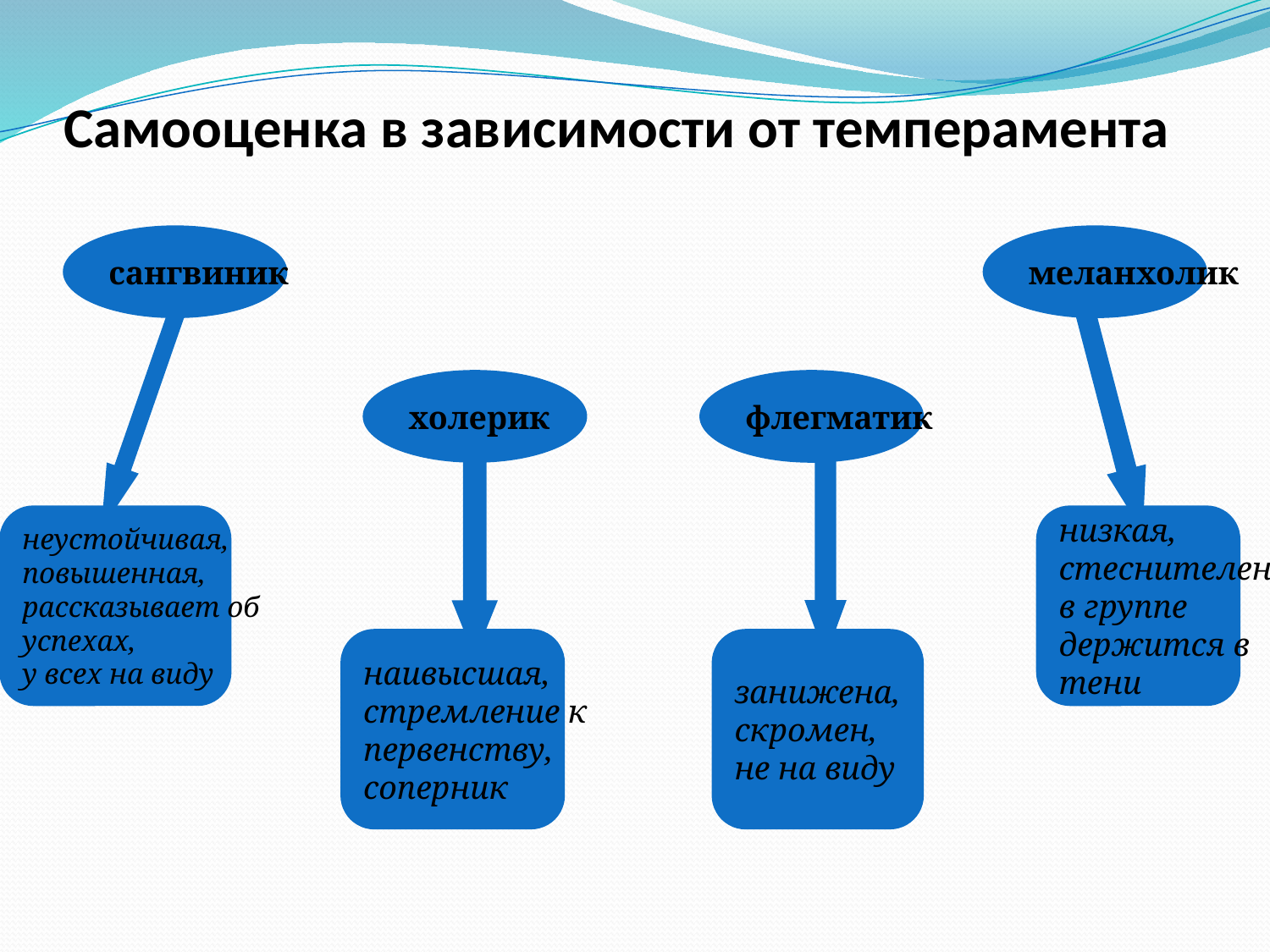

# Самооценка в зависимости от темперамента
сангвиник
меланхолик

холерик
флегматик

неустойчивая,
повышенная,
рассказывает об
успехах,
у всех на виду
низкая,
стеснителен,
в группе
держится в
тени
наивысшая,
стремление к
первенству,
соперник
занижена,
скромен,
не на виду